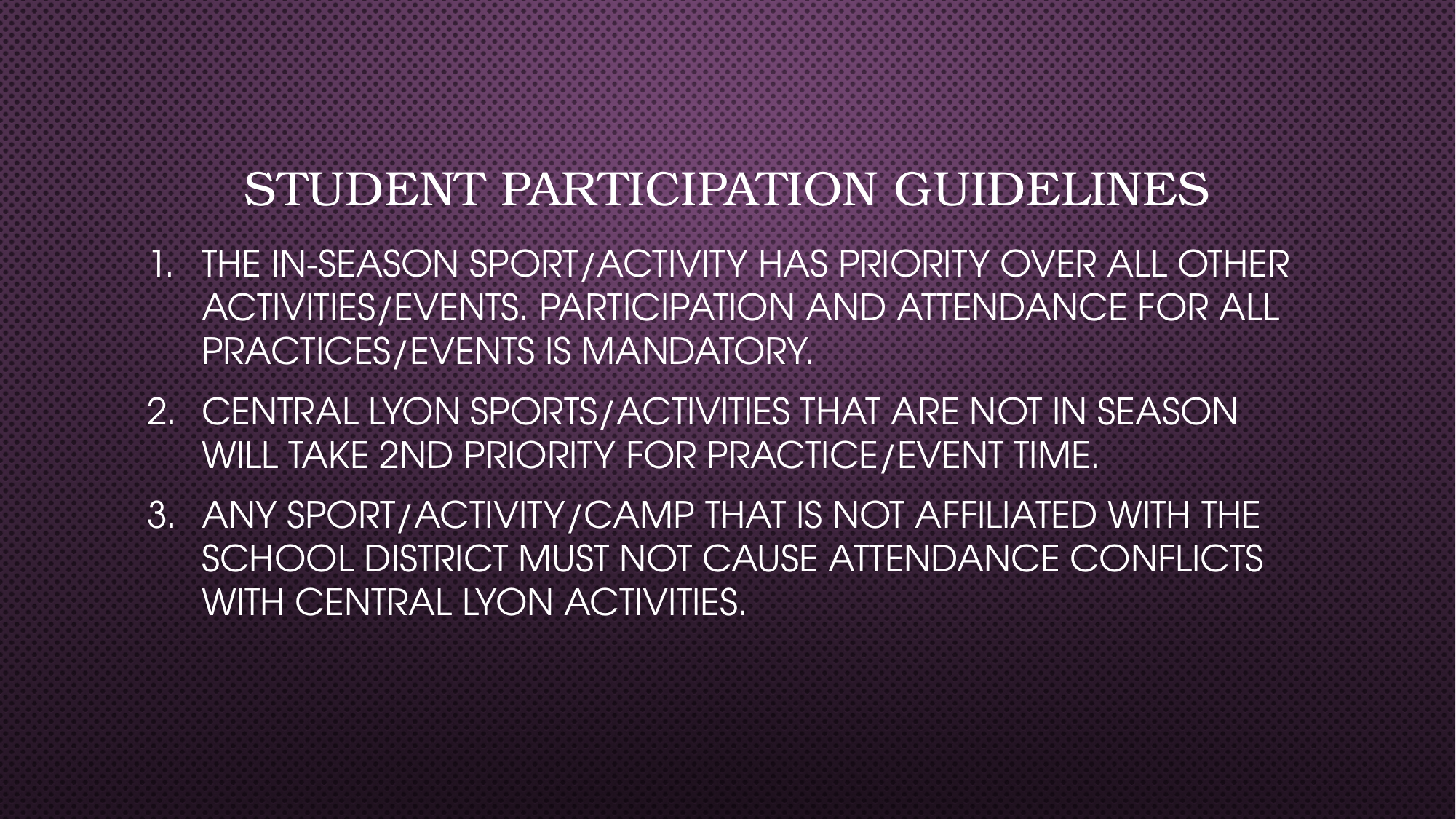

# Student Participation Guidelines
The in-season sport/activity has priority over all other activities/events. Participation and attendance for all practices/events is mandatory.
Central Lyon sports/activities that are not in season will take 2nd priority for practice/event time.
Any sport/activity/camp that is not affiliated with the school district must not cause attendance conflicts with Central Lyon Activities.